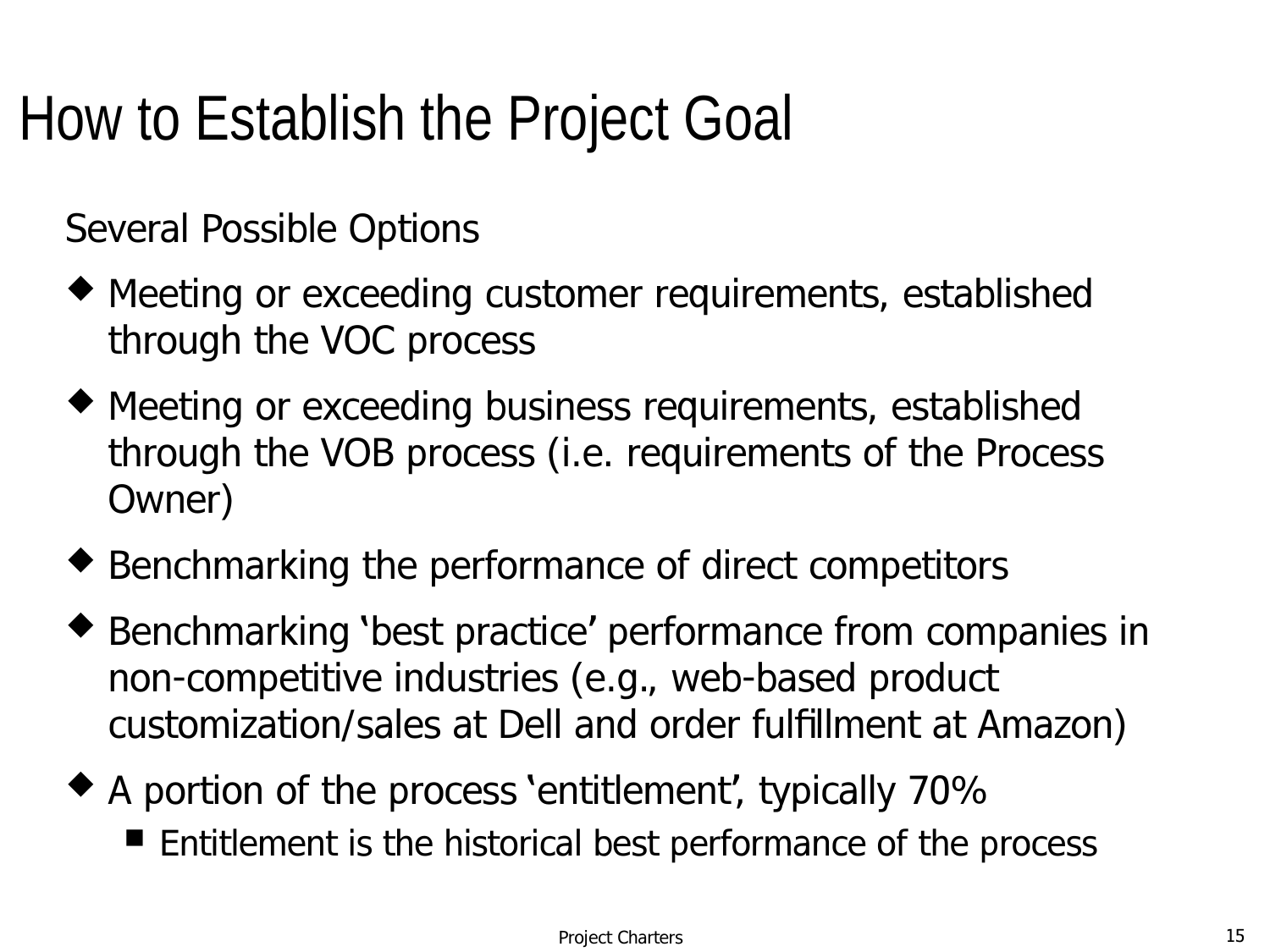

# How to Establish the Project Goal
Several Possible Options
Meeting or exceeding customer requirements, established through the VOC process
Meeting or exceeding business requirements, established through the VOB process (i.e. requirements of the Process Owner)
Benchmarking the performance of direct competitors
Benchmarking ‘best practice’ performance from companies in non-competitive industries (e.g., web-based product customization/sales at Dell and order fulfillment at Amazon)
A portion of the process ‘entitlement’, typically 70%
Entitlement is the historical best performance of the process

Project Charters
15